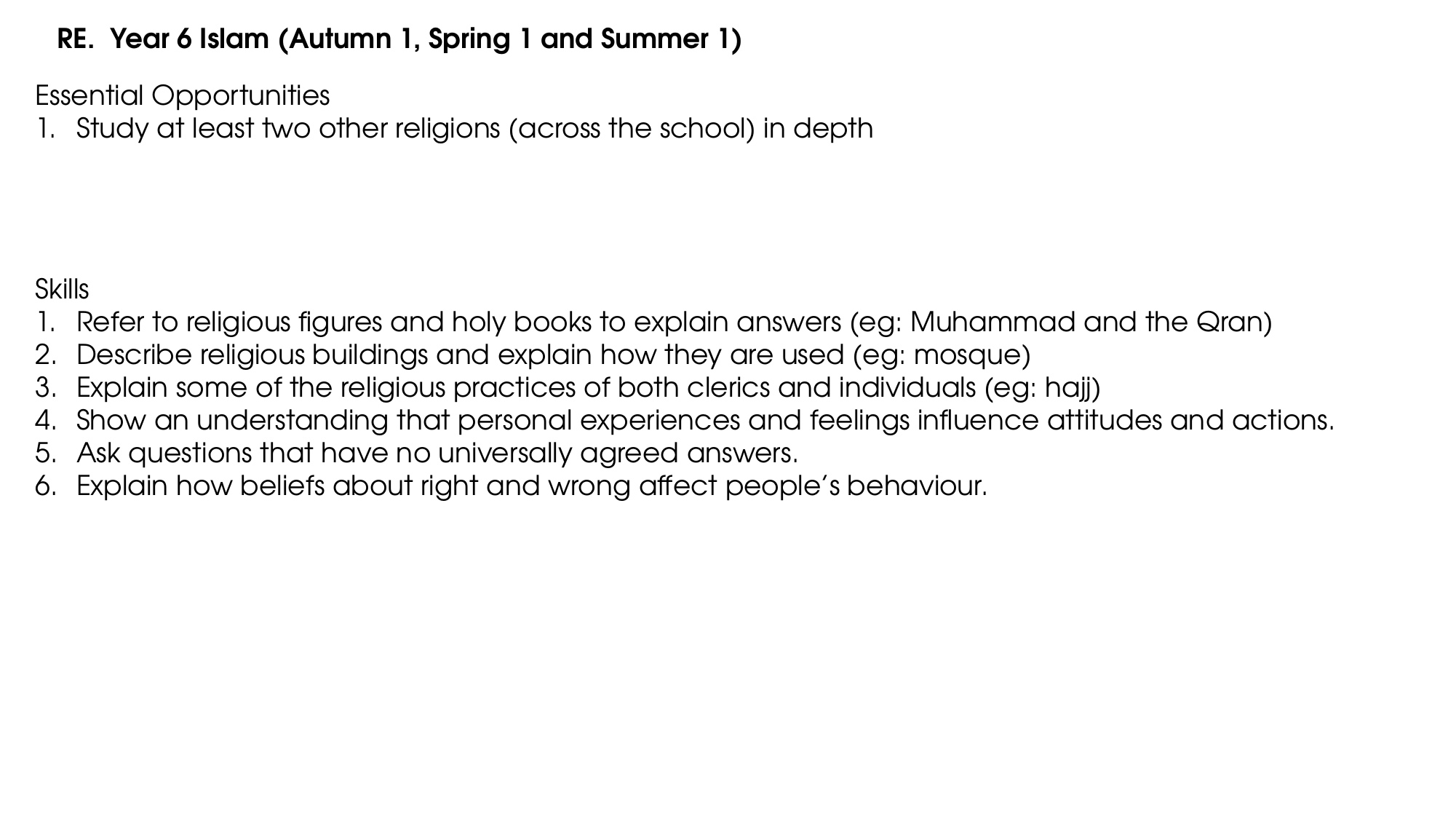

RE.  Year 6 Islam (Autumn 1, Spring 1 and Summer 1)
Essential Opportunities
Study at least two other religions (across the school) in depth
Skills
Refer to religious figures and holy books to explain answers (eg: Muhammad and the Qran)
Describe religious buildings and explain how they are used (eg: mosque)
Explain some of the religious practices of both clerics and individuals (eg: hajj)
Show an understanding that personal experiences and feelings influence attitudes and actions.
Ask questions that have no universally agreed answers.
Explain how beliefs about right and wrong affect people’s behaviour.